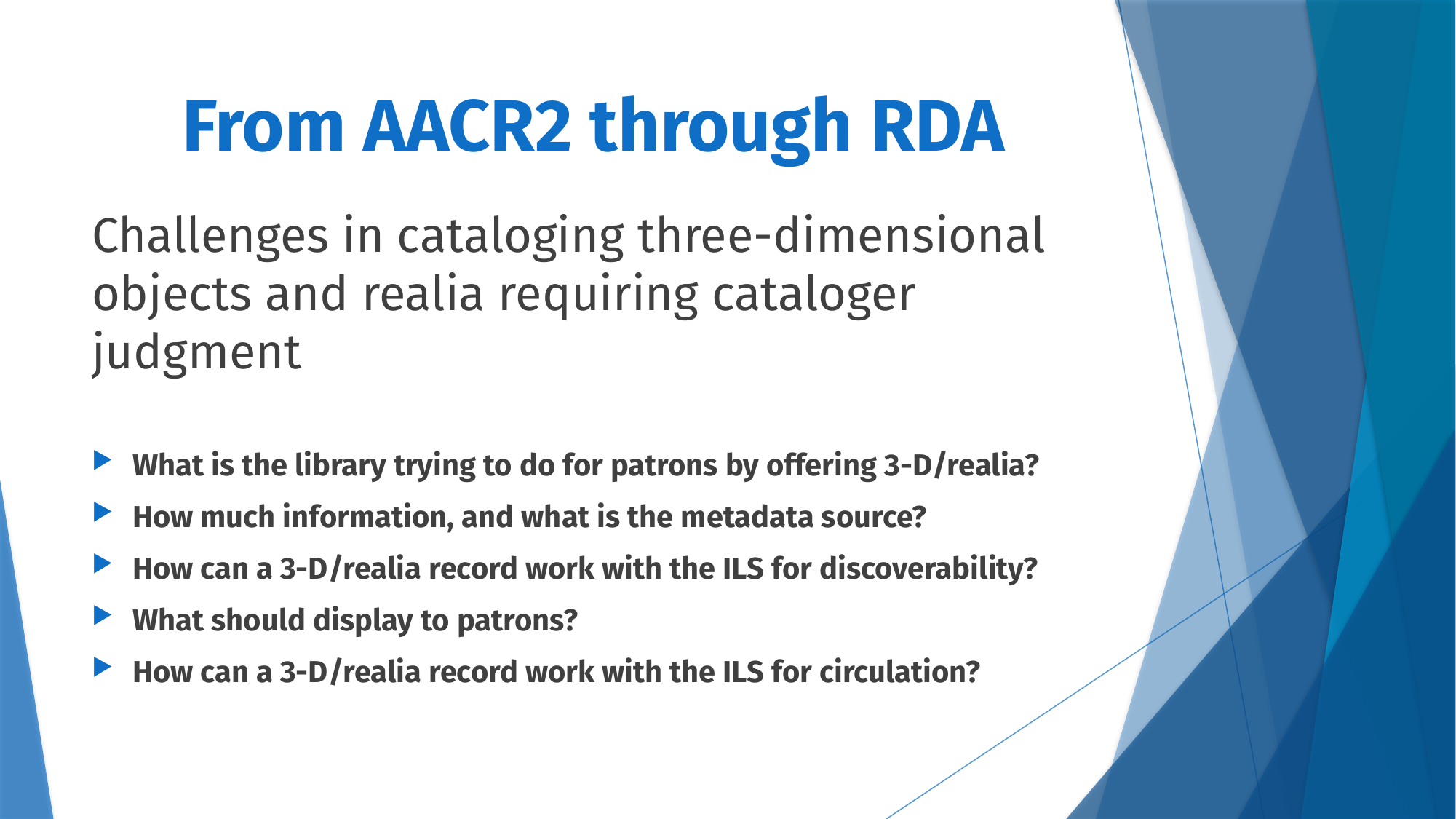

# From AACR2 through RDA
Challenges in cataloging three-dimensional objects and realia requiring cataloger judgment

What is the library trying to do for patrons by offering 3-D/realia?
How much information, and what is the metadata source?
How can a 3-D/realia record work with the ILS for discoverability?
What should display to patrons?
How can a 3-D/realia record work with the ILS for circulation?